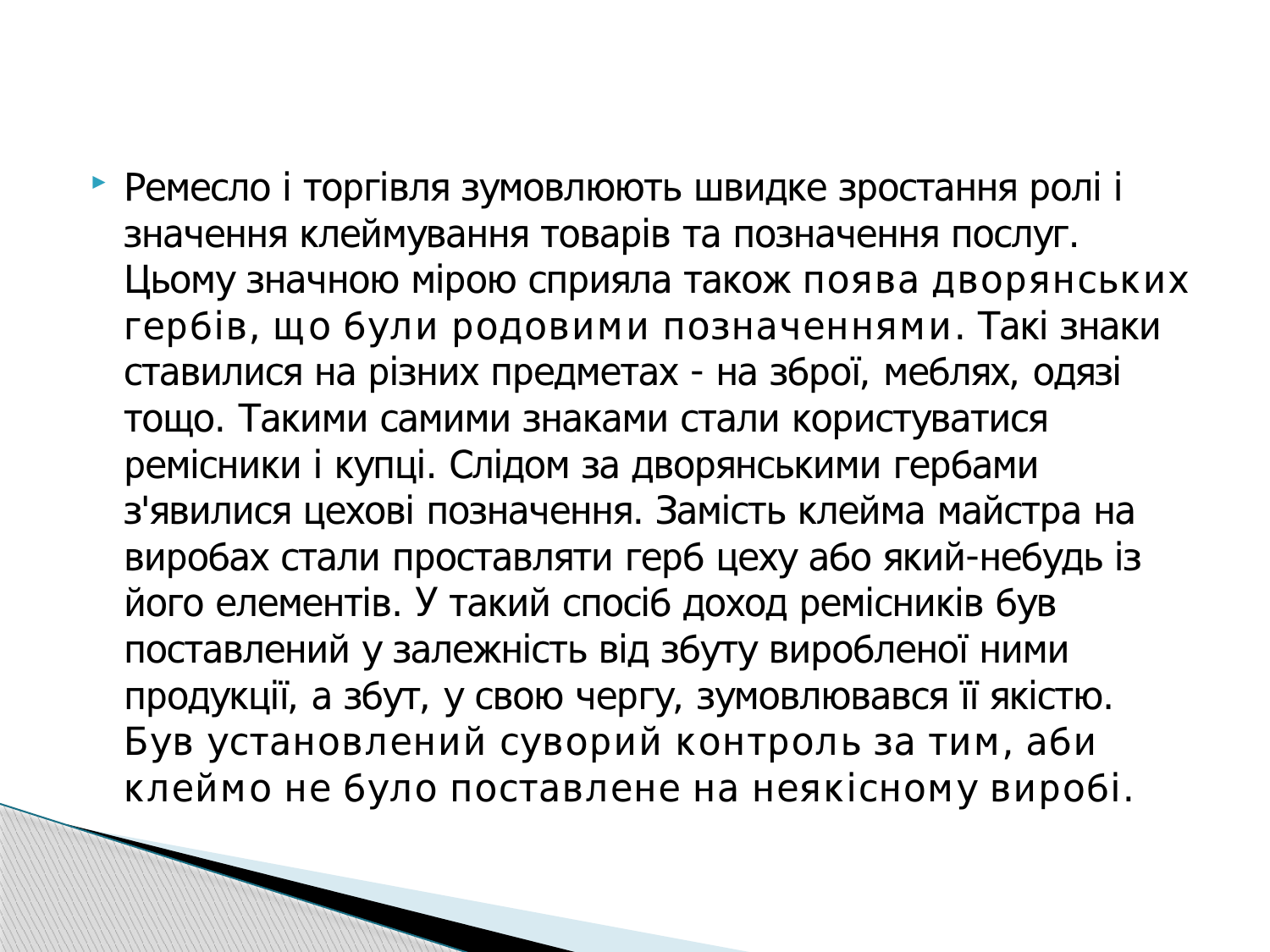

Ремесло і торгівля зумовлюють швидке зростання ролі і значення клеймування товарів та позначення послуг. Цьому значною мірою сприяла також поява дворянських гербів, що були родовими позначеннями. Такі знаки ставилися на різних предметах - на зброї, меблях, одязі тощо. Такими самими знаками стали користуватися ремісники і купці. Слідом за дворянськими гербами з'явилися цехові позначення. Замість клейма майстра на виробах стали проставляти герб цеху або який-небудь із його елементів. У такий спосіб доход ремісників був поставлений у залежність від збуту виробленої ними продукції, а збут, у свою чергу, зумовлювався її якістю. Був установлений суворий контроль за тим, аби клеймо не було поставлене на неякісному виробі.